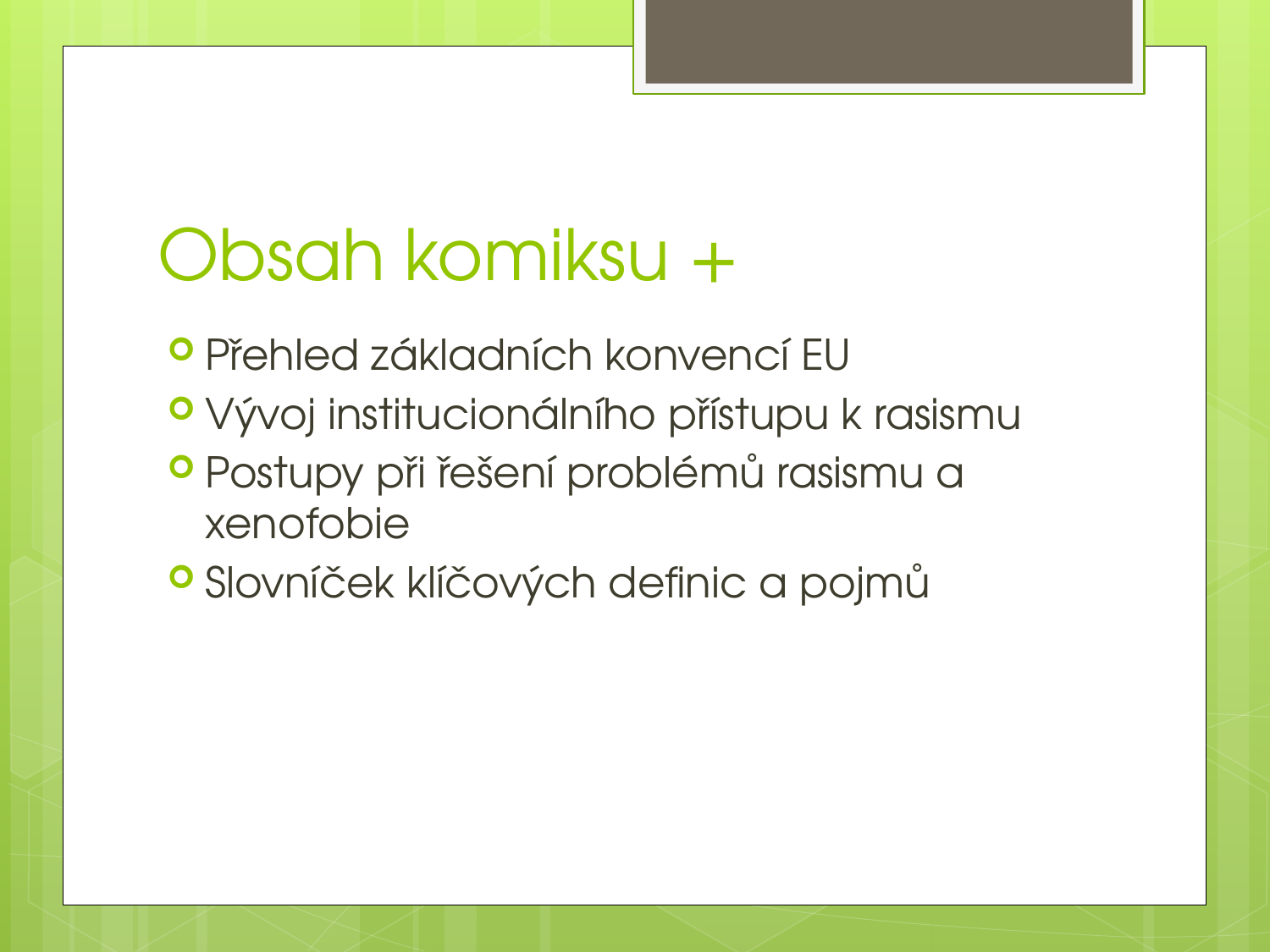

# Obsah komiksu +
Přehled základních konvencí EU
Vývoj institucionálního přístupu k rasismu
Postupy při řešení problémů rasismu a xenofobie
Slovníček klíčových definic a pojmů